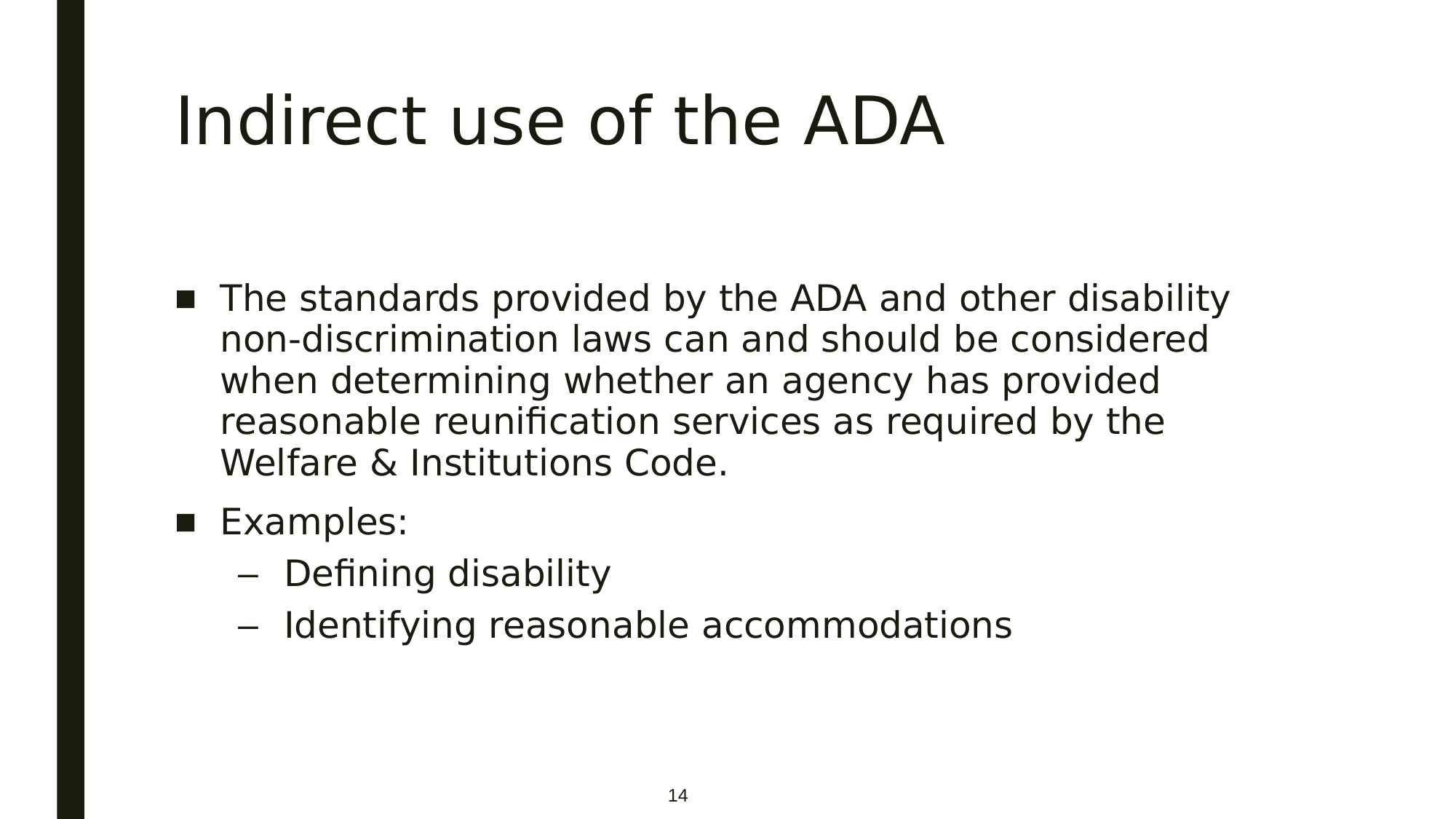

# Indirect use of the ADA
The standards provided by the ADA and other disability non-discrimination laws can and should be considered when determining whether an agency has provided reasonable reunification services as required by the Welfare & Institutions Code.
Examples:
Defining disability
Identifying reasonable accommodations
14